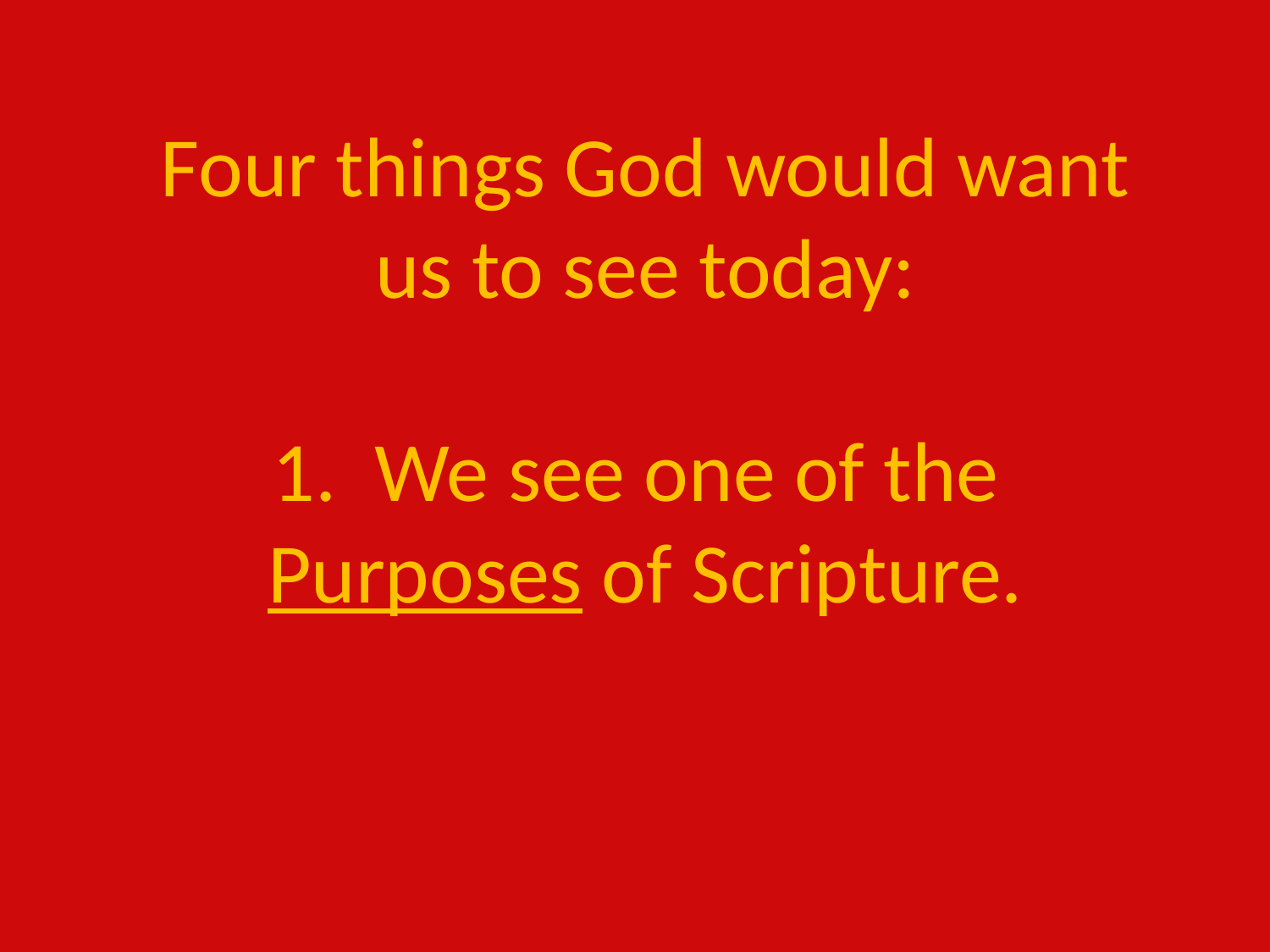

Four things God would want us to see today:

1.  We see one of the  Purposes of Scripture.